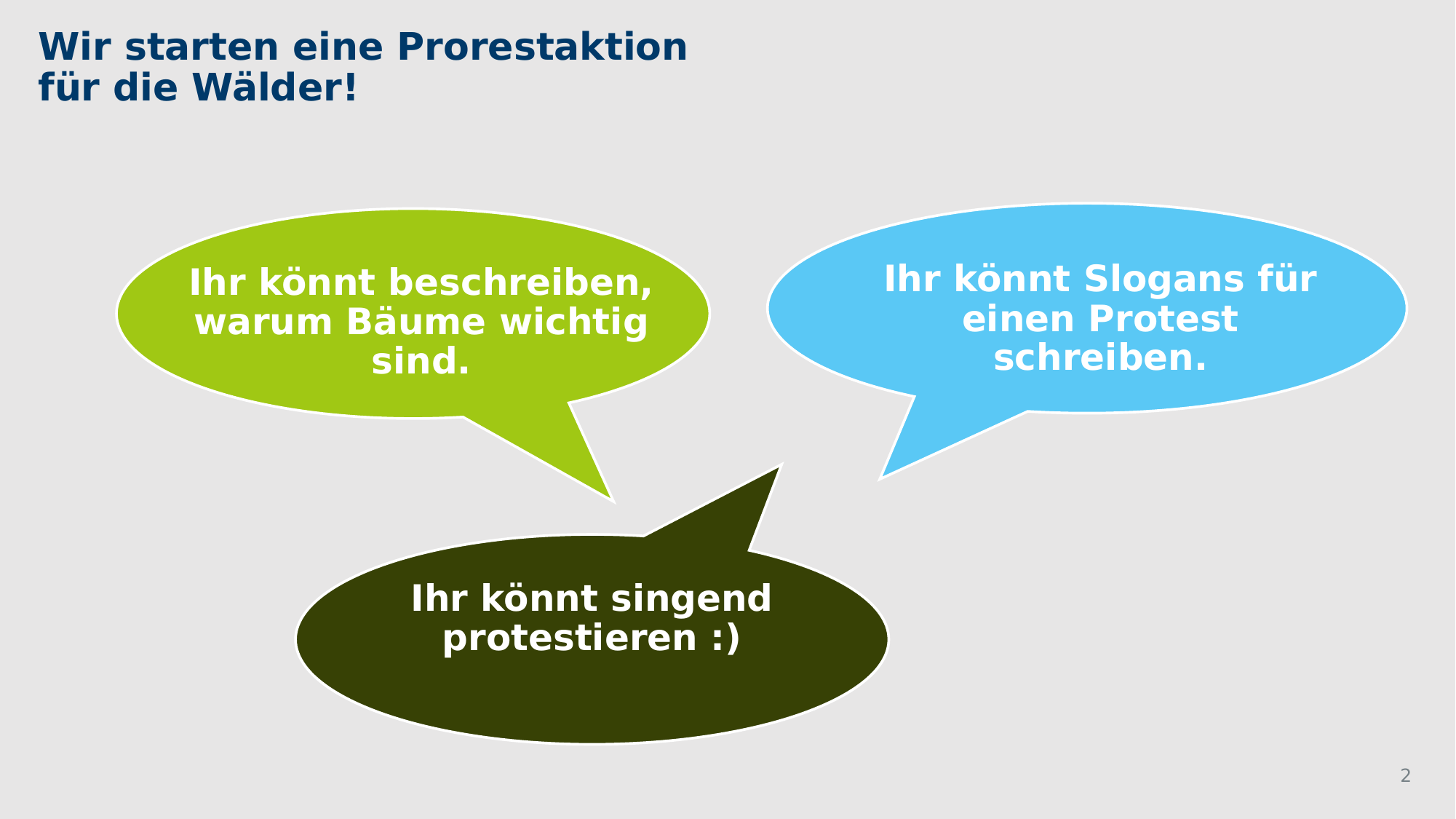

Wir starten eine Prorestaktion für die Wälder!

Ihr könnt Slogans für einen Protest schreiben.
Ihr könnt beschreiben, warum Bäume wichtig sind.

Ihr könnt singend protestieren :)
2